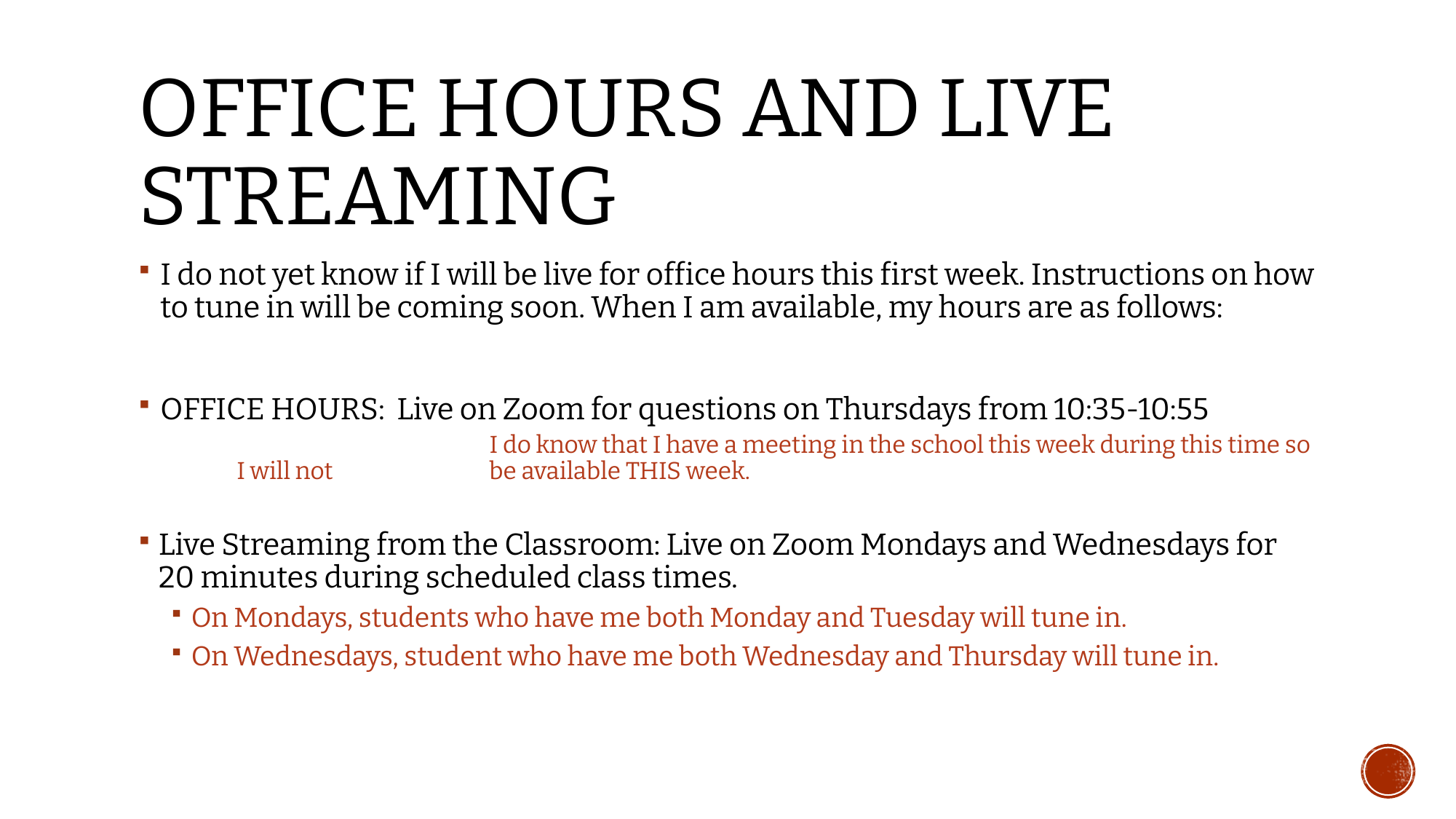

# Office Hours and Live Streaming
I do not yet know if I will be live for office hours this first week. Instructions on how to tune in will be coming soon. When I am available, my hours are as follows:

OFFICE HOURS:  Live on Zoom for questions on Thursdays from 10:35-10:55
		       I do know that I have a meeting in the school this week during this time so I will not 		       be available THIS week.

Live Streaming from the Classroom: Live on Zoom Mondays and Wednesdays for 20 minutes during scheduled class times.
On Mondays, students who have me both Monday and Tuesday will tune in.
On Wednesdays, student who have me both Wednesday and Thursday will tune in.